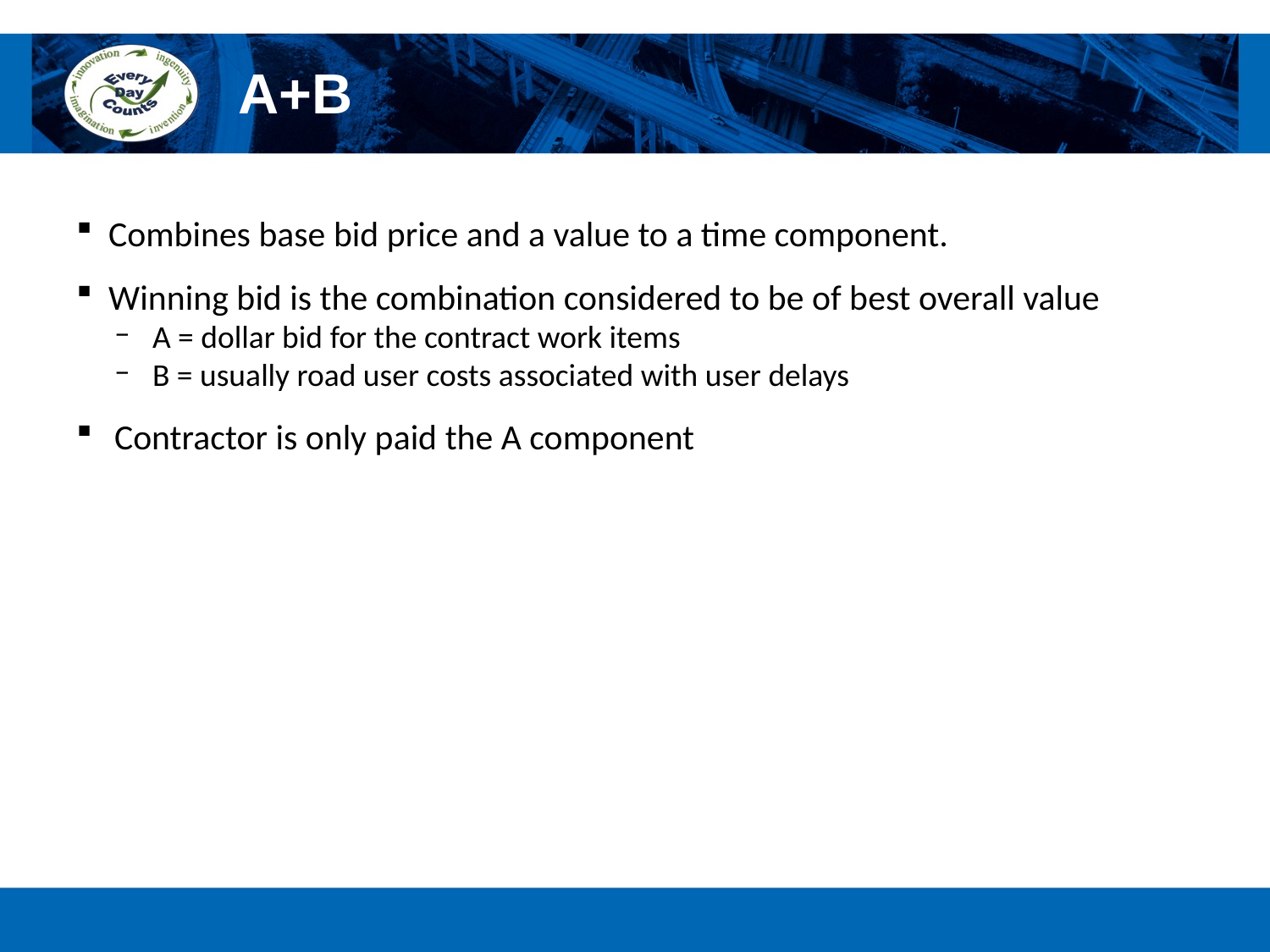

# A+B
Combines base bid price and a value to a time component.
Winning bid is the combination considered to be of best overall value
A = dollar bid for the contract work items
B = usually road user costs associated with user delays
Contractor is only paid the A component